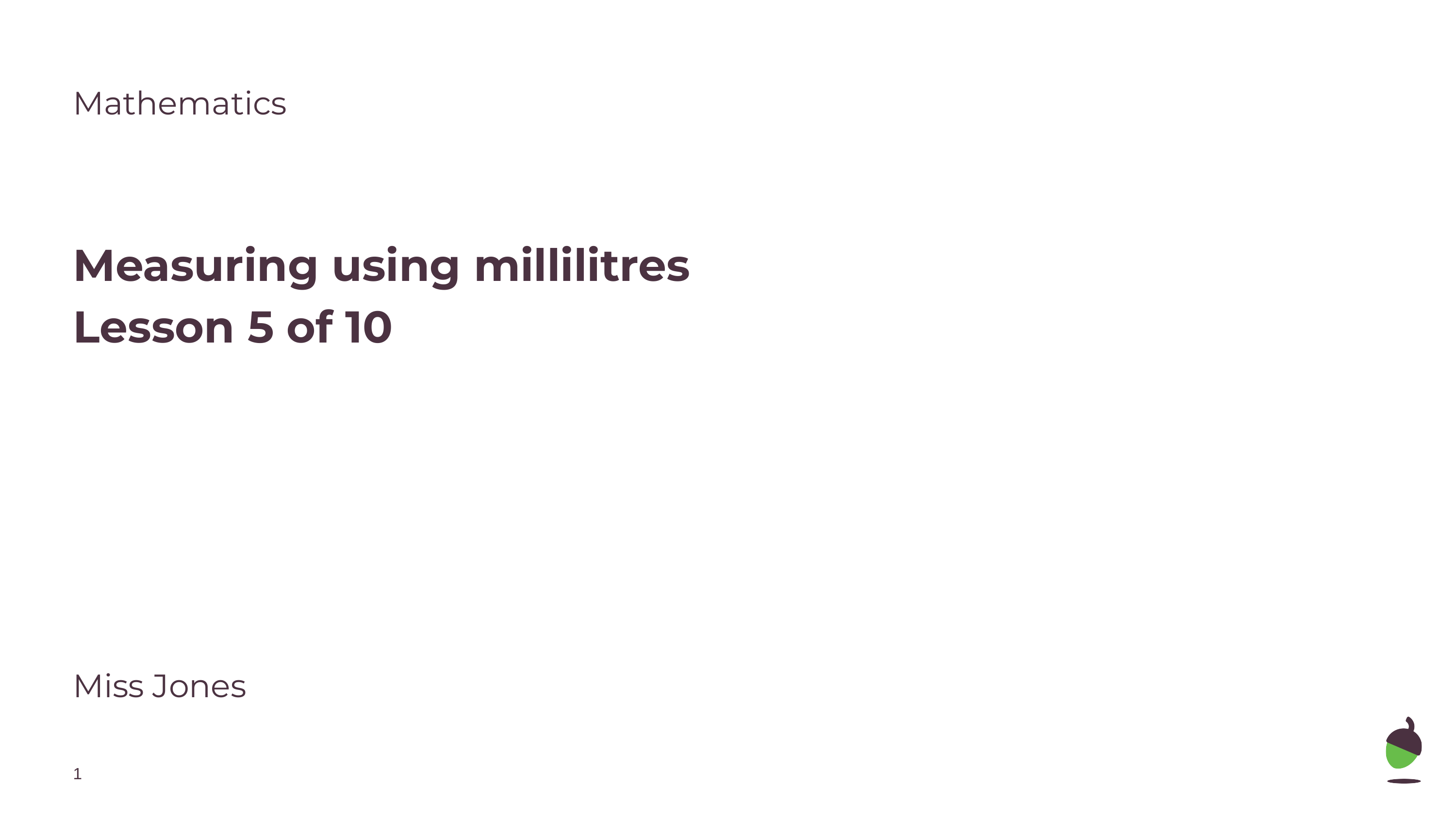

Mathematics
Measuring using millilitres
Lesson 5 of 10
Miss Jones
1